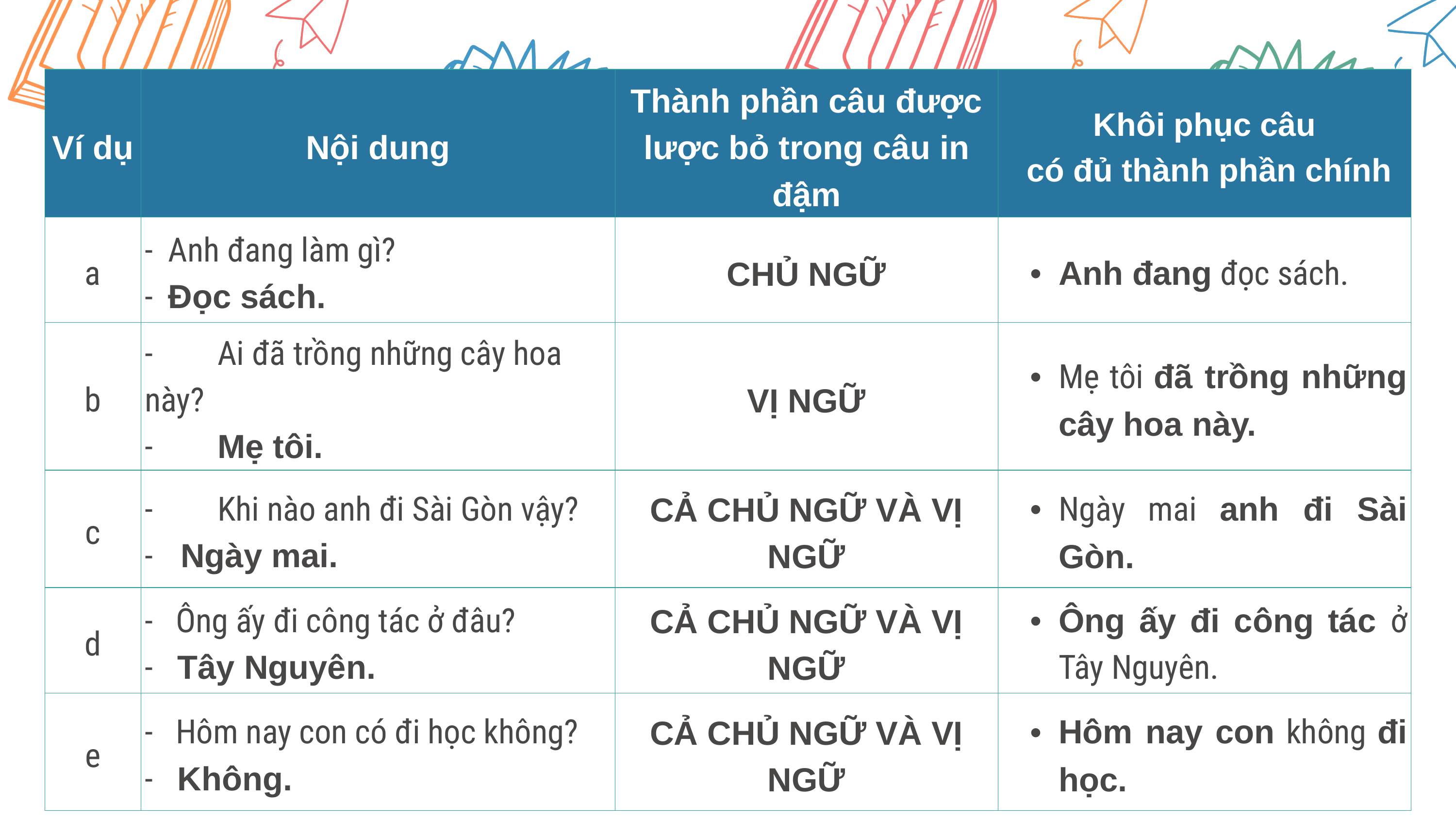

| Ví dụ | Nội dung | Thành phần câu được lược bỏ trong câu in đậm | Khôi phục câu có đủ thành phần chính |
| --- | --- | --- | --- |
| a | -  Anh đang làm gì? -  Đọc sách. | CHỦ NGỮ | Anh đang đọc sách. |
| b | - Ai đã trồng những cây hoa này? - Mẹ tôi. | VỊ NGỮ | Mẹ tôi đã trồng những cây hoa này. |
| c | - Khi nào anh đi Sài Gòn vậy? -   Ngày mai. | CẢ CHỦ NGỮ VÀ VỊ NGỮ | Ngày mai anh đi Sài Gòn. |
| d | -   Ông ấy đi công tác ở đâu? -   Tây Nguyên. | CẢ CHỦ NGỮ VÀ VỊ NGỮ | Ông ấy đi công tác ở Tây Nguyên. |
| e | -   Hôm nay con có đi học không? -   Không. | CẢ CHỦ NGỮ VÀ VỊ NGỮ | Hôm nay con không đi học. |